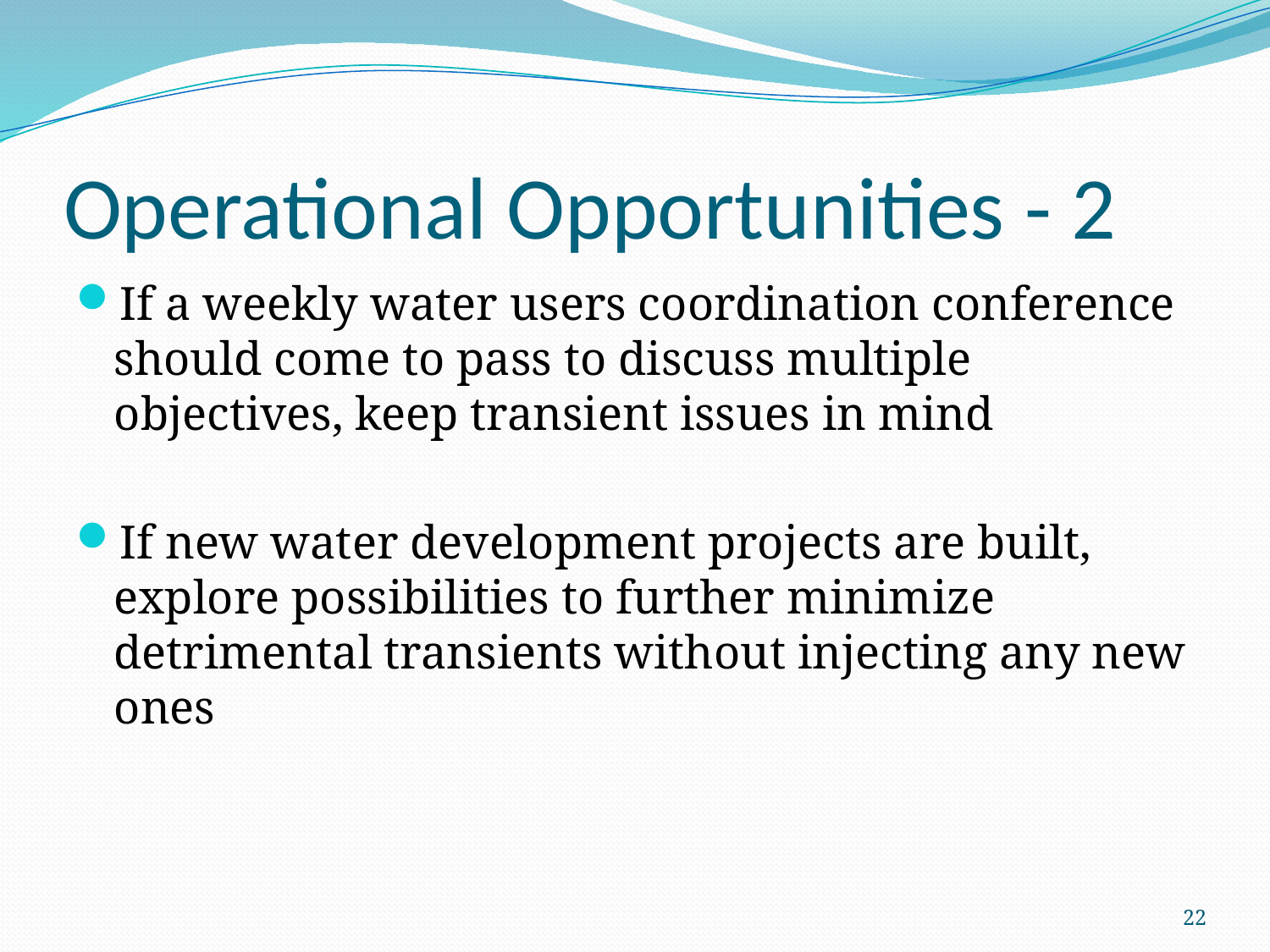

# Operational Opportunities - 2
If a weekly water users coordination conference should come to pass to discuss multiple objectives, keep transient issues in mind

If new water development projects are built, explore possibilities to further minimize detrimental transients without injecting any new ones

22